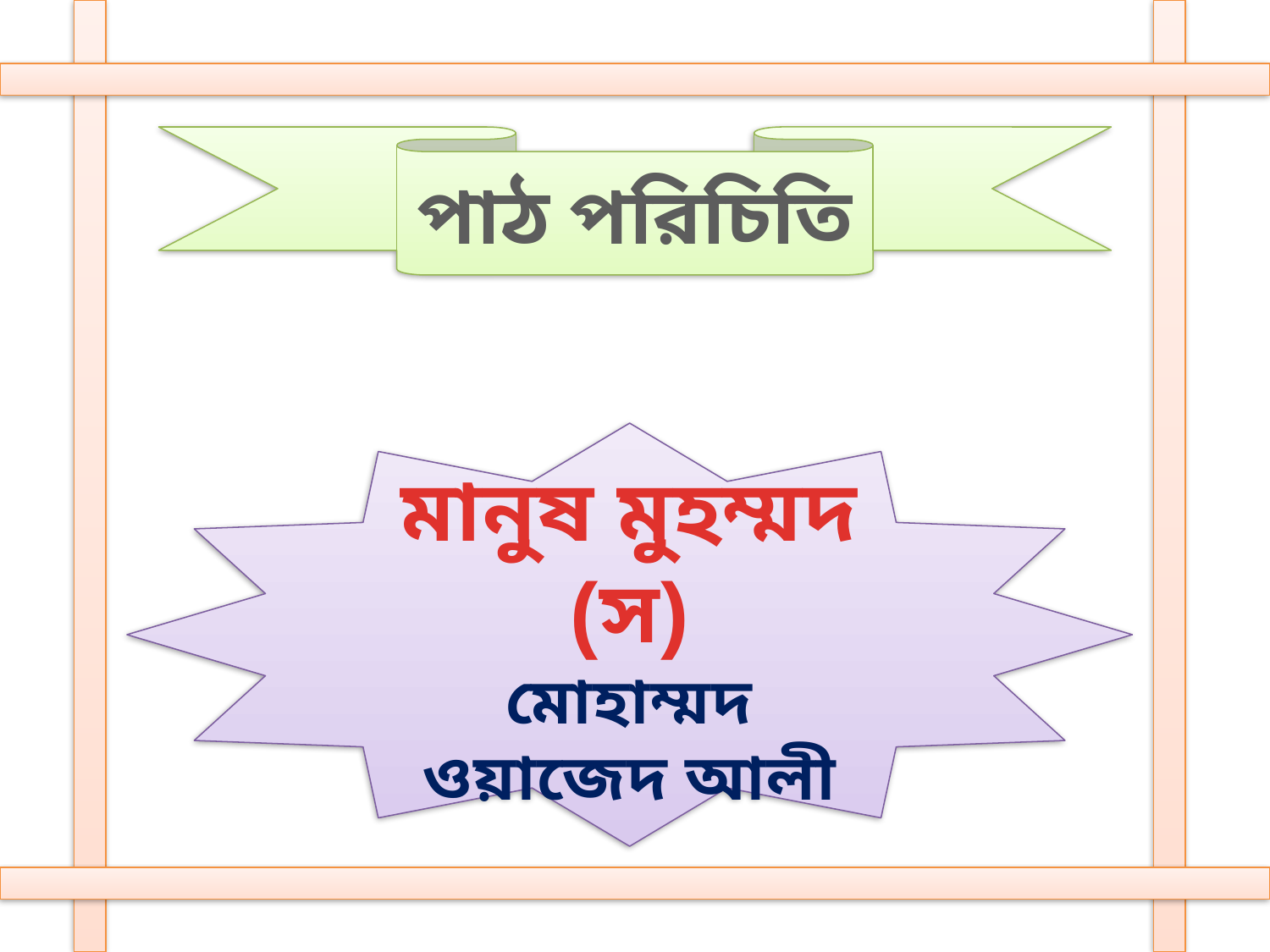

পাঠ পরিচিতি
মানুষ মুহম্মদ (স)
মোহাম্মদ ওয়াজেদ আলী